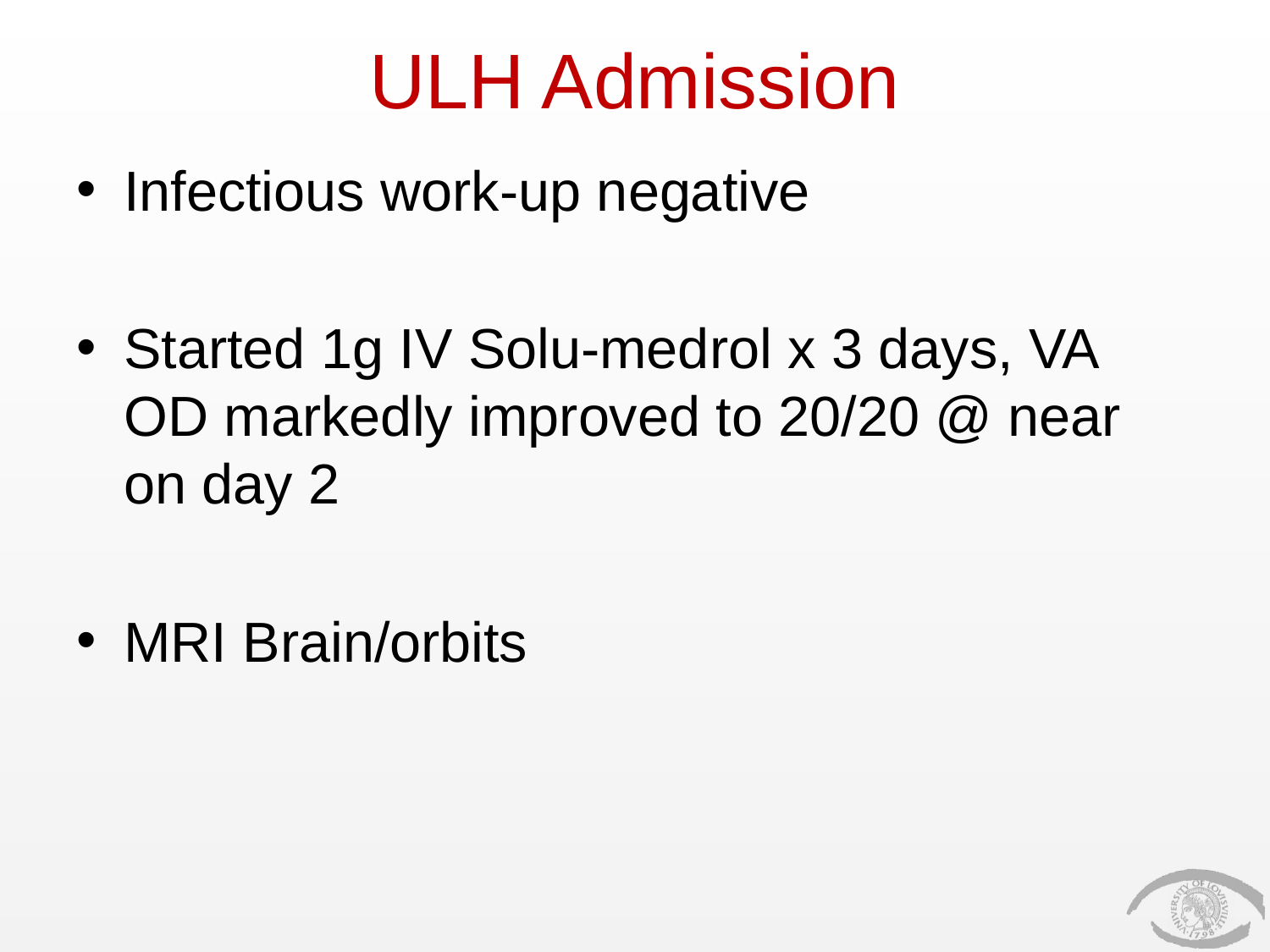

# ULH Admission
Infectious work-up negative

Started 1g IV Solu-medrol x 3 days, VA OD markedly improved to 20/20 @ near on day 2

MRI Brain/orbits